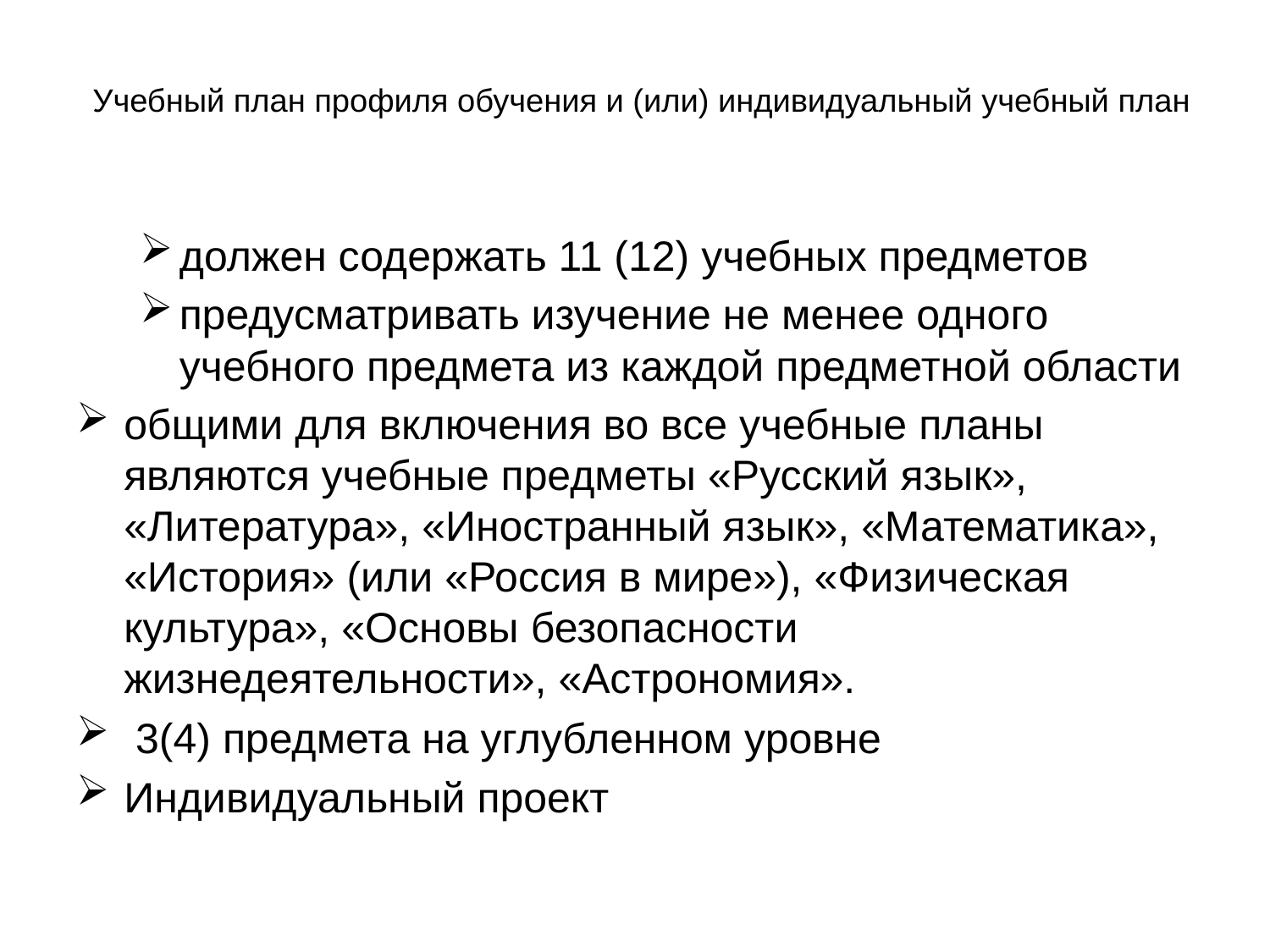

# Учебный план профиля обучения и (или) индивидуальный учебный план
должен содержать 11 (12) учебных предметов
предусматривать изучение не менее одного учебного предмета из каждой предметной области
общими для включения во все учебные планы являются учебные предметы «Русский язык», «Литература», «Иностранный язык», «Математика», «История» (или «Россия в мире»), «Физическая культура», «Основы безопасности жизнедеятельности», «Астрономия».
 3(4) предмета на углубленном уровне
Индивидуальный проект